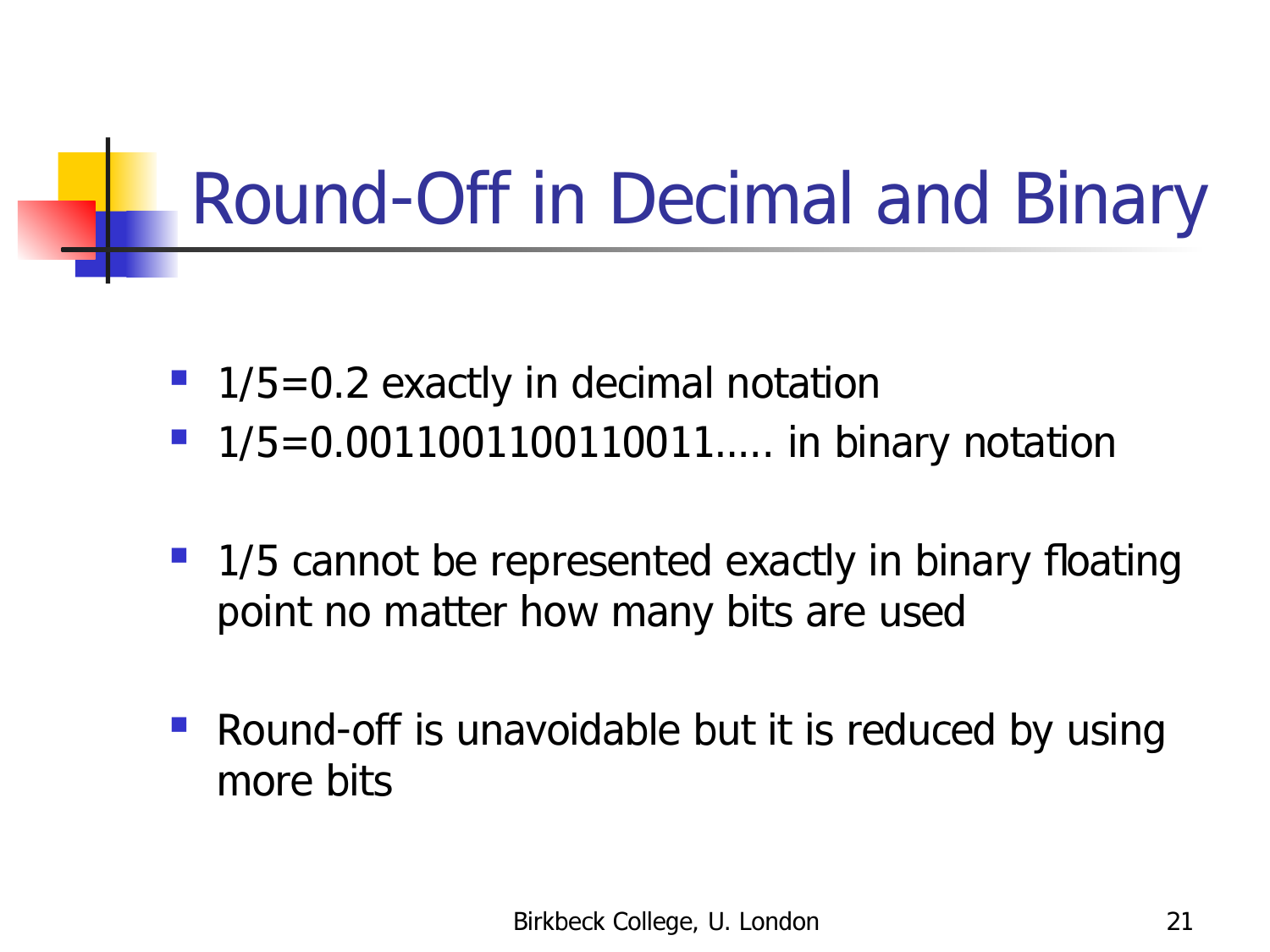

# Round-Off in Decimal and Binary
1/5=0.2 exactly in decimal notation
1/5=0.0011001100110011….. in binary notation

1/5 cannot be represented exactly in binary floating point no matter how many bits are used

Round-off is unavoidable but it is reduced by using more bits
Birkbeck College, U. London
21